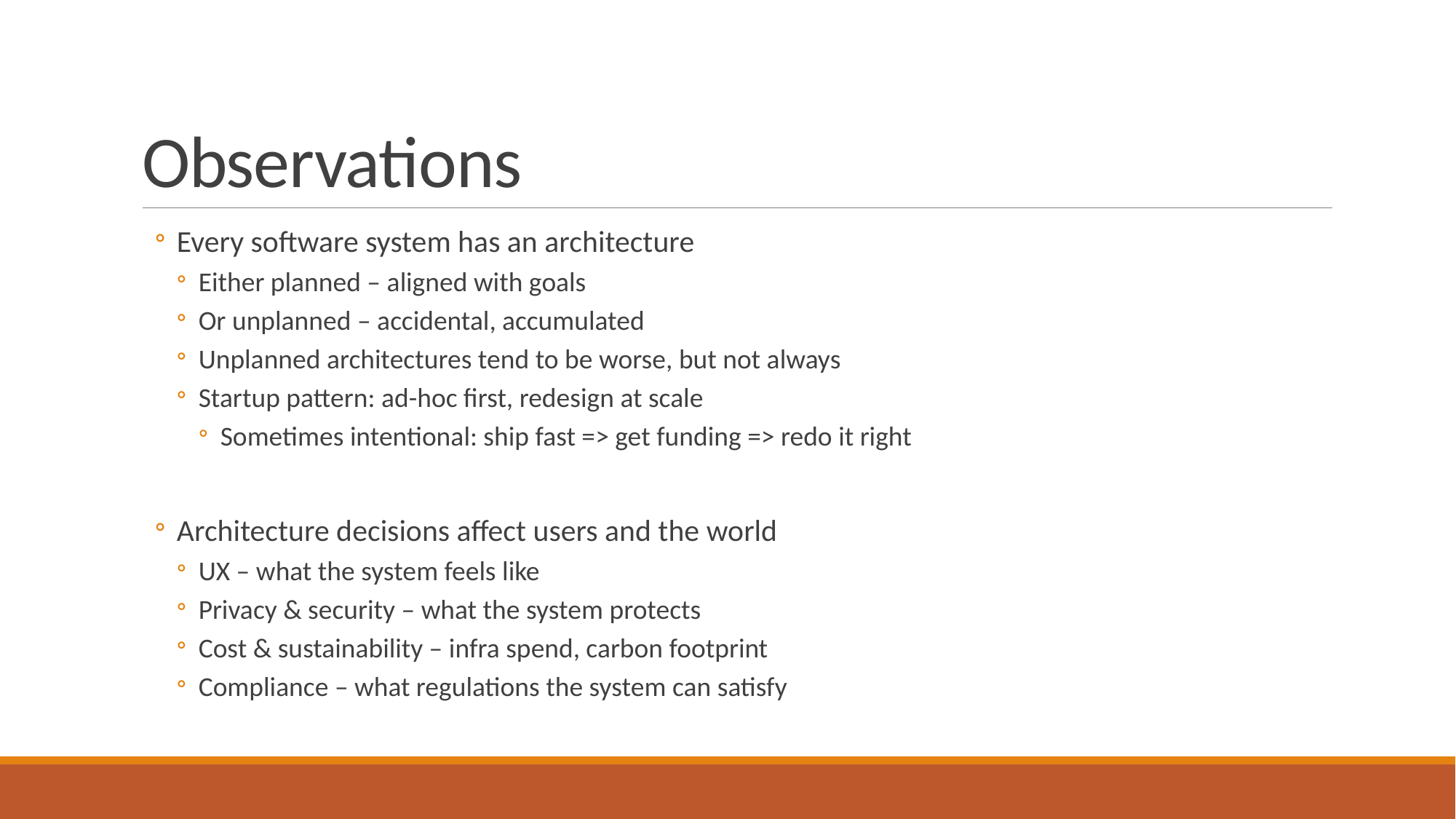

# Observations
Every software system has an architecture
Either planned – aligned with goals
Or unplanned – accidental, accumulated
Unplanned architectures tend to be worse, but not always
Startup pattern: ad-hoc first, redesign at scale
Sometimes intentional: ship fast => get funding => redo it right

Architecture decisions affect users and the world
UX – what the system feels like
Privacy & security – what the system protects
Cost & sustainability – infra spend, carbon footprint
Compliance – what regulations the system can satisfy